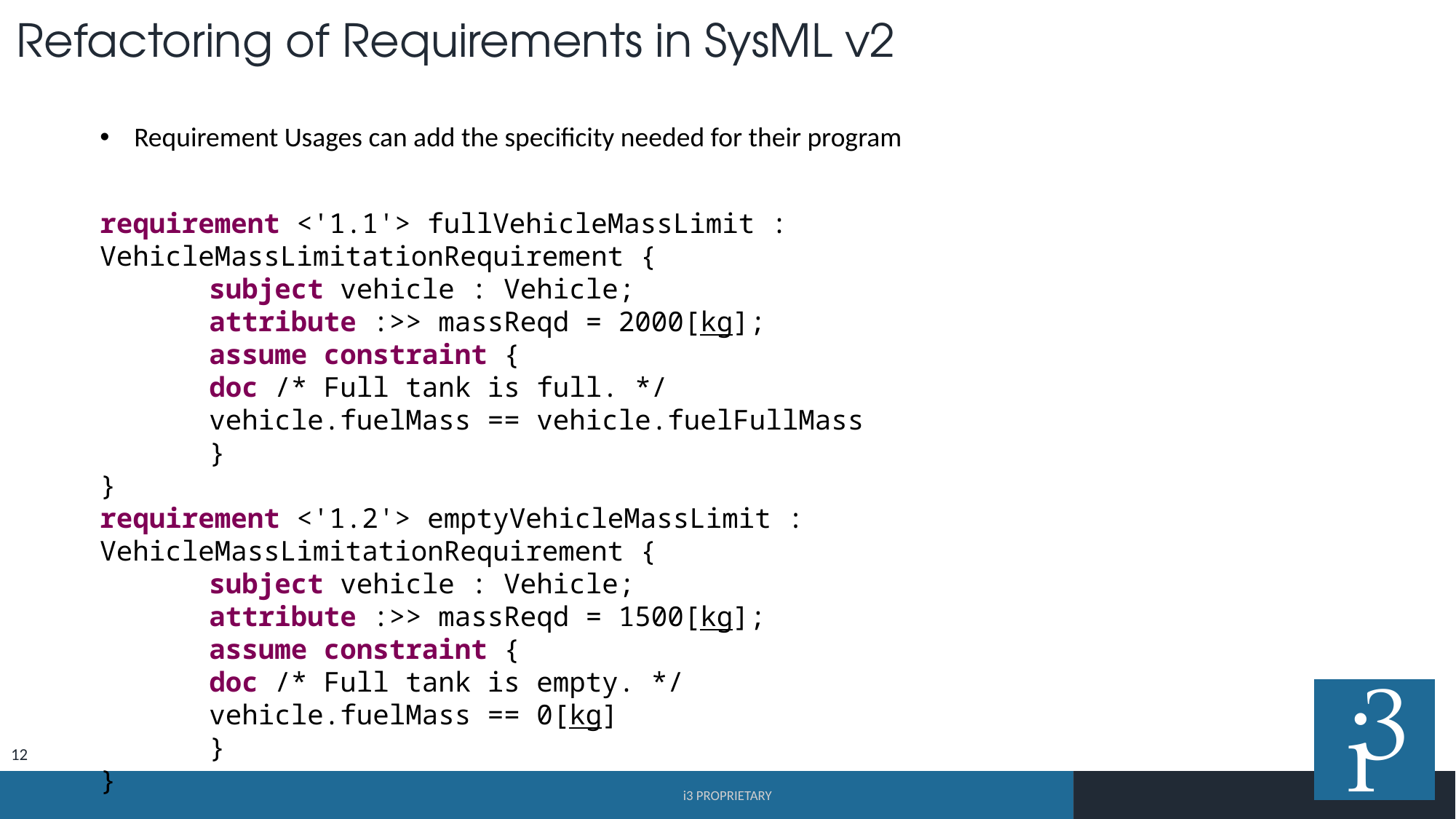

Refactoring of Requirements in SysML v2
Requirement Usages can add the specificity needed for their program
requirement <'1.1'> fullVehicleMassLimit : VehicleMassLimitationRequirement {
	subject vehicle : Vehicle;
	attribute :>> massReqd = 2000[kg];
	assume constraint {
	doc /* Full tank is full. */
	vehicle.fuelMass == vehicle.fuelFullMass
	}
}
requirement <'1.2'> emptyVehicleMassLimit : VehicleMassLimitationRequirement {
	subject vehicle : Vehicle;
	attribute :>> massReqd = 1500[kg];
	assume constraint {
	doc /* Full tank is empty. */
	vehicle.fuelMass == 0[kg]
	}
}